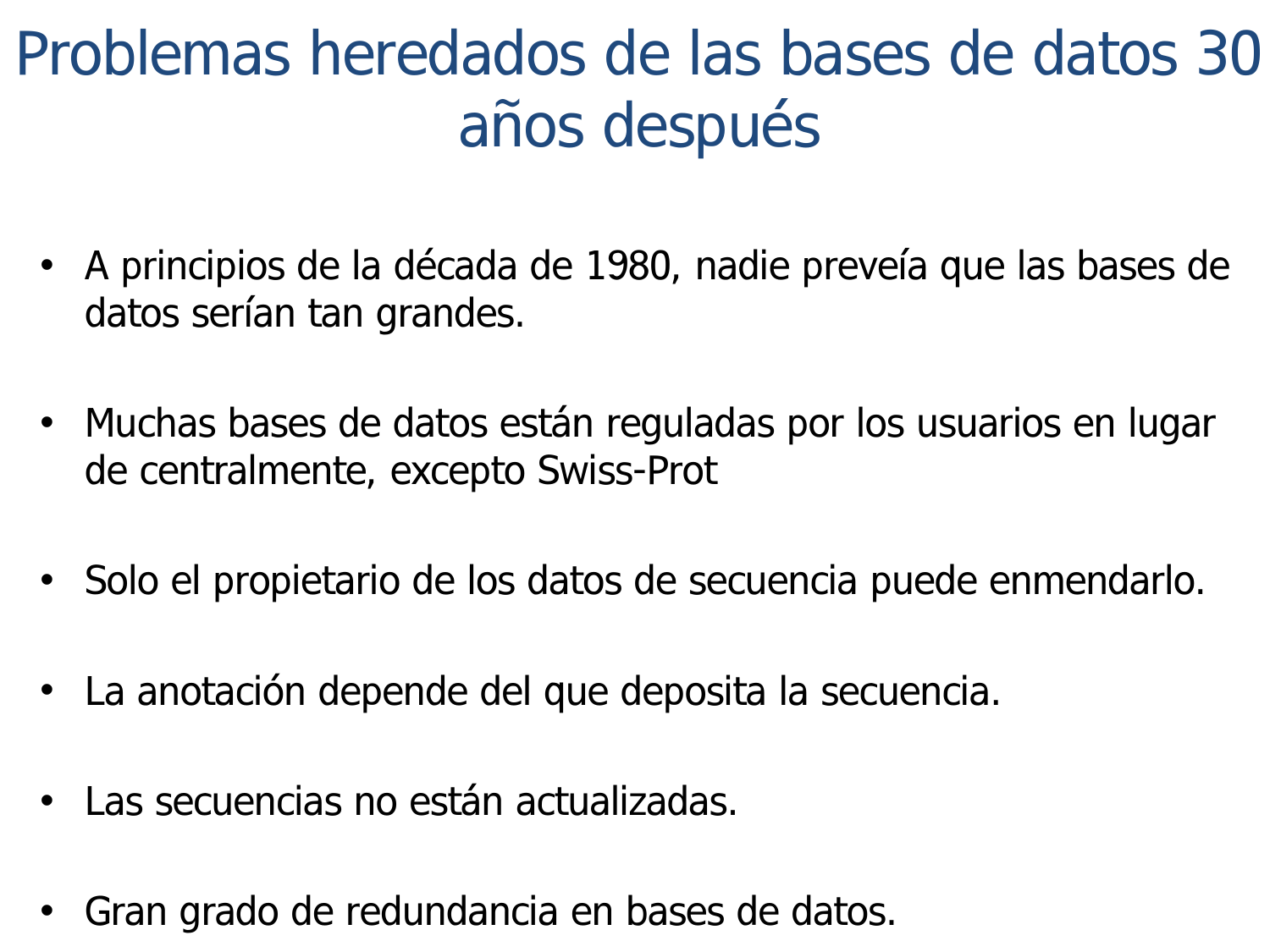

# Problemas heredados de las bases de datos 30 años después
A principios de la década de 1980, nadie preveía que las bases de datos serían tan grandes.

Muchas bases de datos están reguladas por los usuarios en lugar de centralmente, excepto Swiss-Prot

Solo el propietario de los datos de secuencia puede enmendarlo.

La anotación depende del que deposita la secuencia.

Las secuencias no están actualizadas.

Gran grado de redundancia en bases de datos.